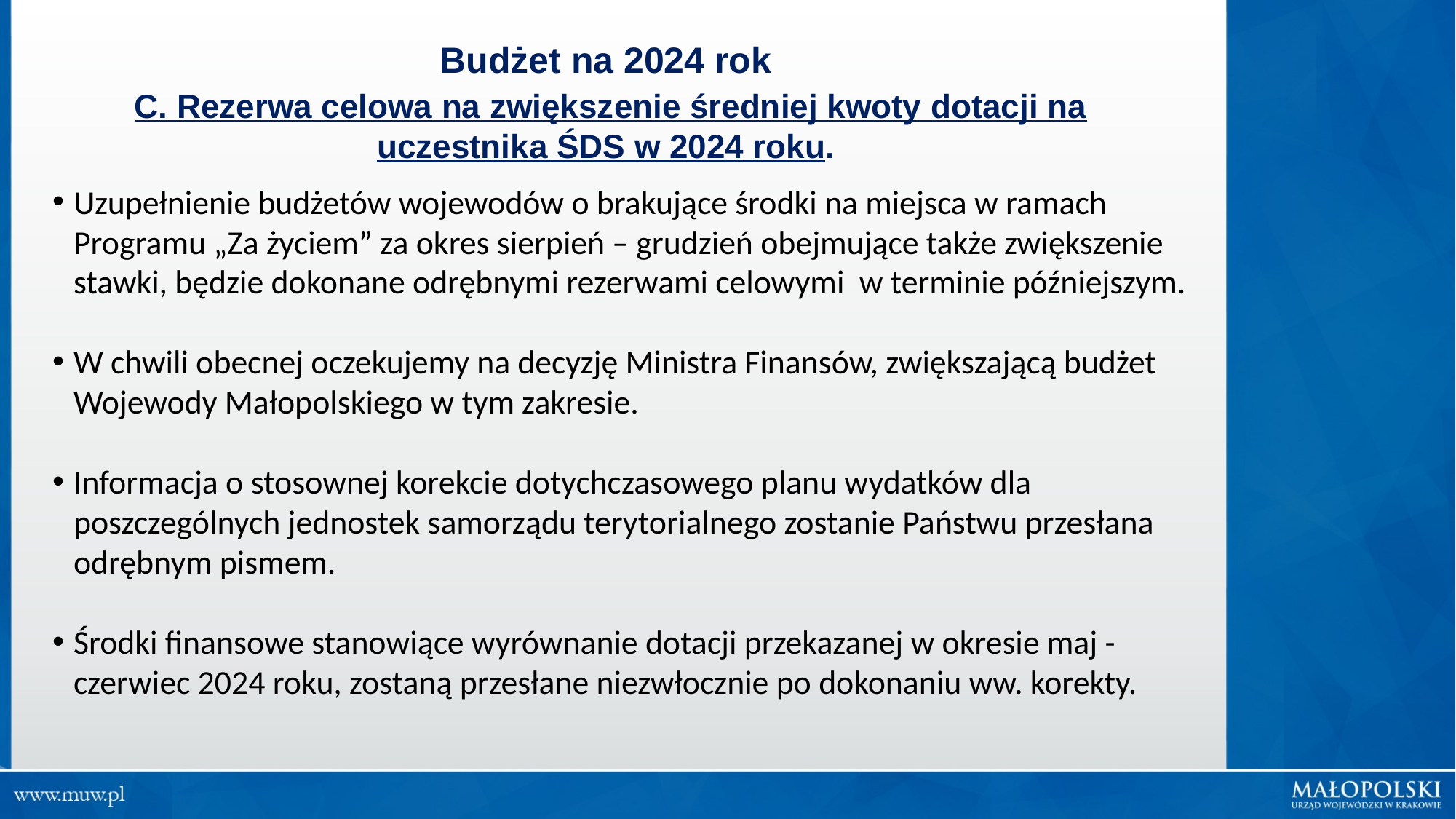

Budżet na 2024 rok

C. Rezerwa celowa na zwiększenie średniej kwoty dotacji na uczestnika ŚDS w 2024 roku.

Uzupełnienie budżetów wojewodów o brakujące środki na miejsca w ramach Programu „Za życiem” za okres sierpień – grudzień obejmujące także zwiększenie stawki, będzie dokonane odrębnymi rezerwami celowymi  w terminie późniejszym.

W chwili obecnej oczekujemy na decyzję Ministra Finansów, zwiększającą budżet Wojewody Małopolskiego w tym zakresie.

Informacja o stosownej korekcie dotychczasowego planu wydatków dla poszczególnych jednostek samorządu terytorialnego zostanie Państwu przesłana odrębnym pismem.

Środki finansowe stanowiące wyrównanie dotacji przekazanej w okresie maj - czerwiec 2024 roku, zostaną przesłane niezwłocznie po dokonaniu ww. korekty.

#